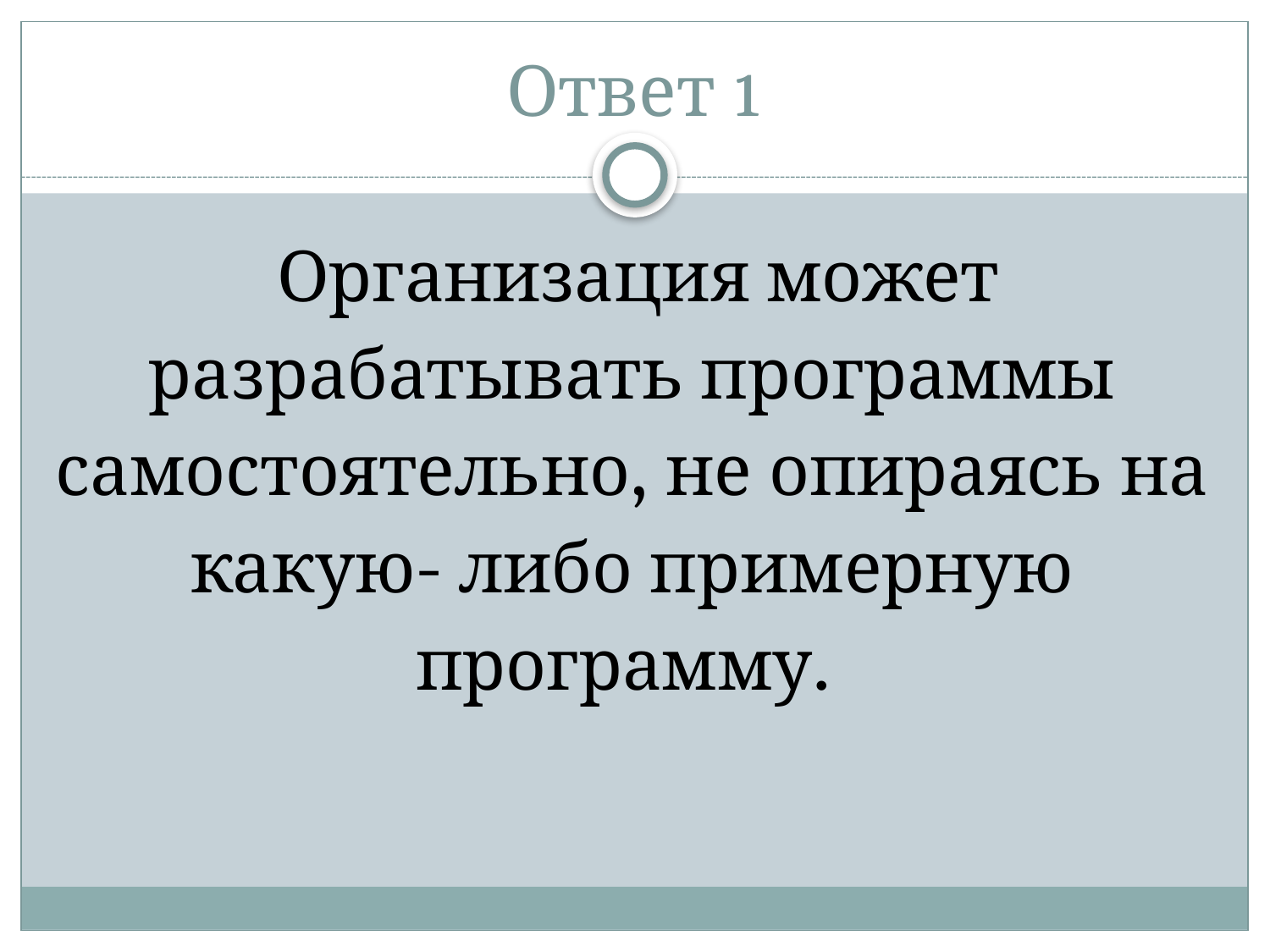

# Ответ 1
 Организация может разрабатывать программы самостоятельно, не опираясь на какую- либо примерную программу.